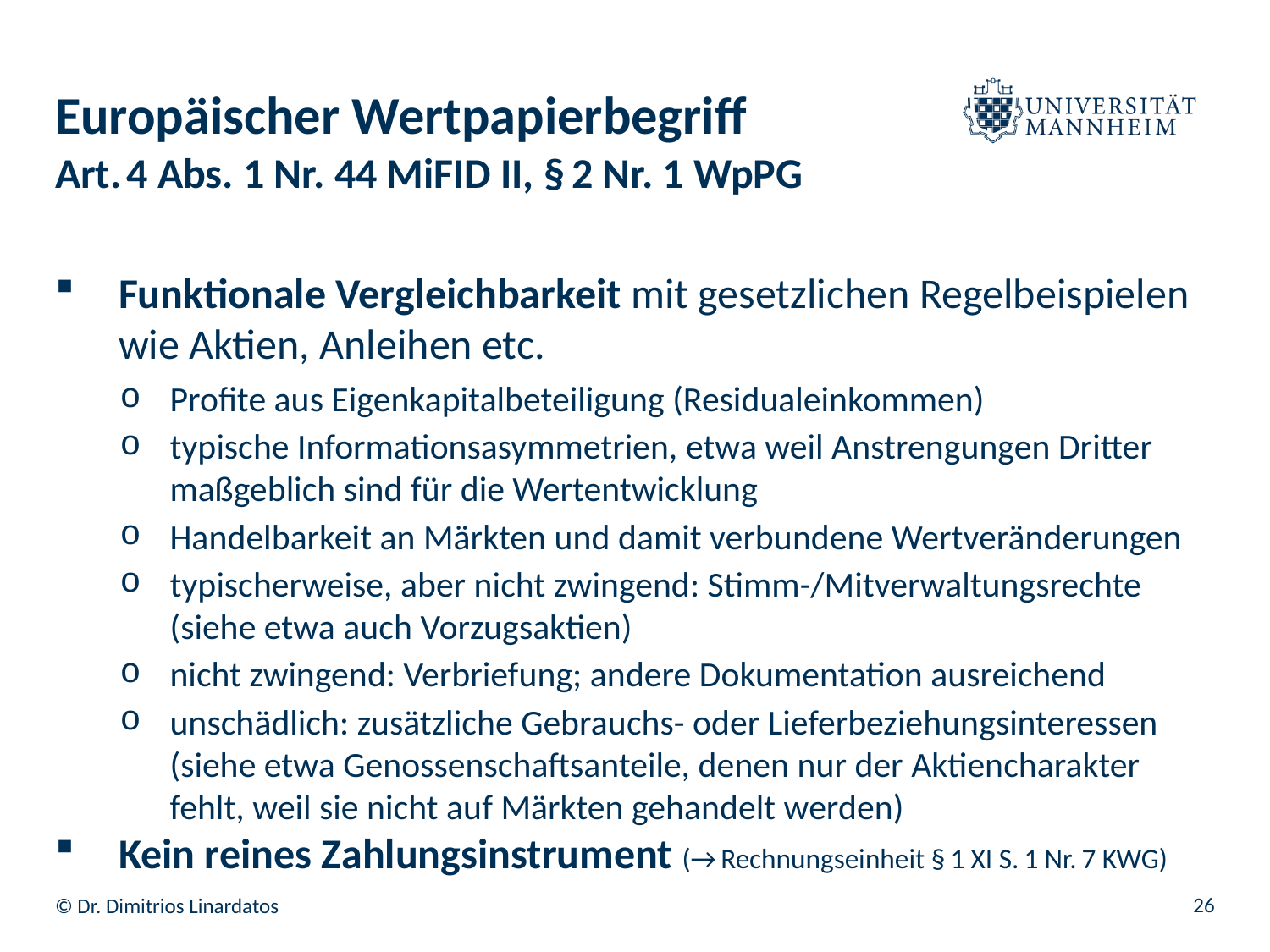

# Europäischer Wertpapierbegriff
Art. 4 Abs. 1 Nr. 44 MiFID II, § 2 Nr. 1 WpPG
Funktionale Vergleichbarkeit mit gesetzlichen Regelbeispielen wie Aktien, Anleihen etc.
Profite aus Eigenkapitalbeteiligung (Residualeinkommen)
typische Informationsasymmetrien, etwa weil Anstrengungen Dritter maßgeblich sind für die Wertentwicklung
Handelbarkeit an Märkten und damit verbundene Wertveränderungen
typischerweise, aber nicht zwingend: Stimm-/Mitverwaltungsrechte (siehe etwa auch Vorzugsaktien)
nicht zwingend: Verbriefung; andere Dokumentation ausreichend
unschädlich: zusätzliche Gebrauchs- oder Lieferbeziehungsinteressen (siehe etwa Genossenschaftsanteile, denen nur der Aktiencharakter fehlt, weil sie nicht auf Märkten gehandelt werden)
Kein reines Zahlungsinstrument (→ Rechnungseinheit § 1 XI S. 1 Nr. 7 KWG)
26
© Dr. Dimitrios Linardatos